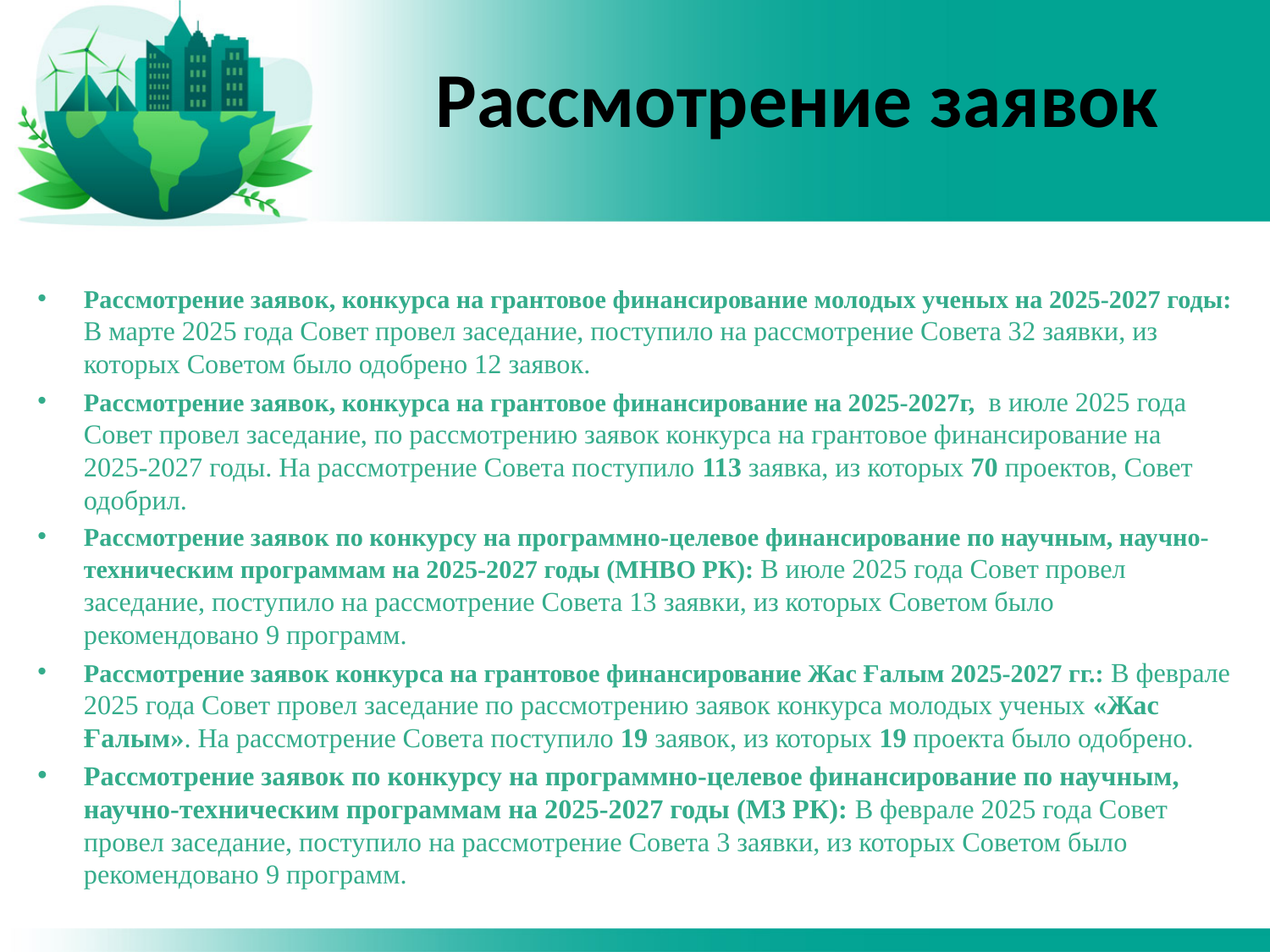

# Рассмотрение заявок
Рассмотрение заявок, конкурса на грантовое финансирование молодых ученых на 2025-2027 годы: В марте 2025 года Совет провел заседание, поступило на рассмотрение Совета 32 заявки, из которых Советом было одобрено 12 заявок.
Рассмотрение заявок, конкурса на грантовое финансирование на 2025-2027г,  в июле 2025 года Совет провел заседание, по рассмотрению заявок конкурса на грантовое финансирование на 2025-2027 годы. На рассмотрение Совета поступило 113 заявка, из которых 70 проектов, Совет одобрил.
Рассмотрение заявок по конкурсу на программно-целевое финансирование по научным, научно-техническим программам на 2025-2027 годы (МНВО РК): В июле 2025 года Совет провел заседание, поступило на рассмотрение Совета 13 заявки, из которых Советом было рекомендовано 9 программ.
Рассмотрение заявок конкурса на грантовое финансирование Жас Ғалым 2025-2027 гг.: В феврале 2025 года Совет провел заседание по рассмотрению заявок конкурса молодых ученых «Жас Ғалым». На рассмотрение Совета поступило 19 заявок, из которых 19 проекта было одобрено.
Рассмотрение заявок по конкурсу на программно-целевое финансирование по научным, научно-техническим программам на 2025-2027 годы (МЗ РК): В феврале 2025 года Совет провел заседание, поступило на рассмотрение Совета 3 заявки, из которых Советом было рекомендовано 9 программ.